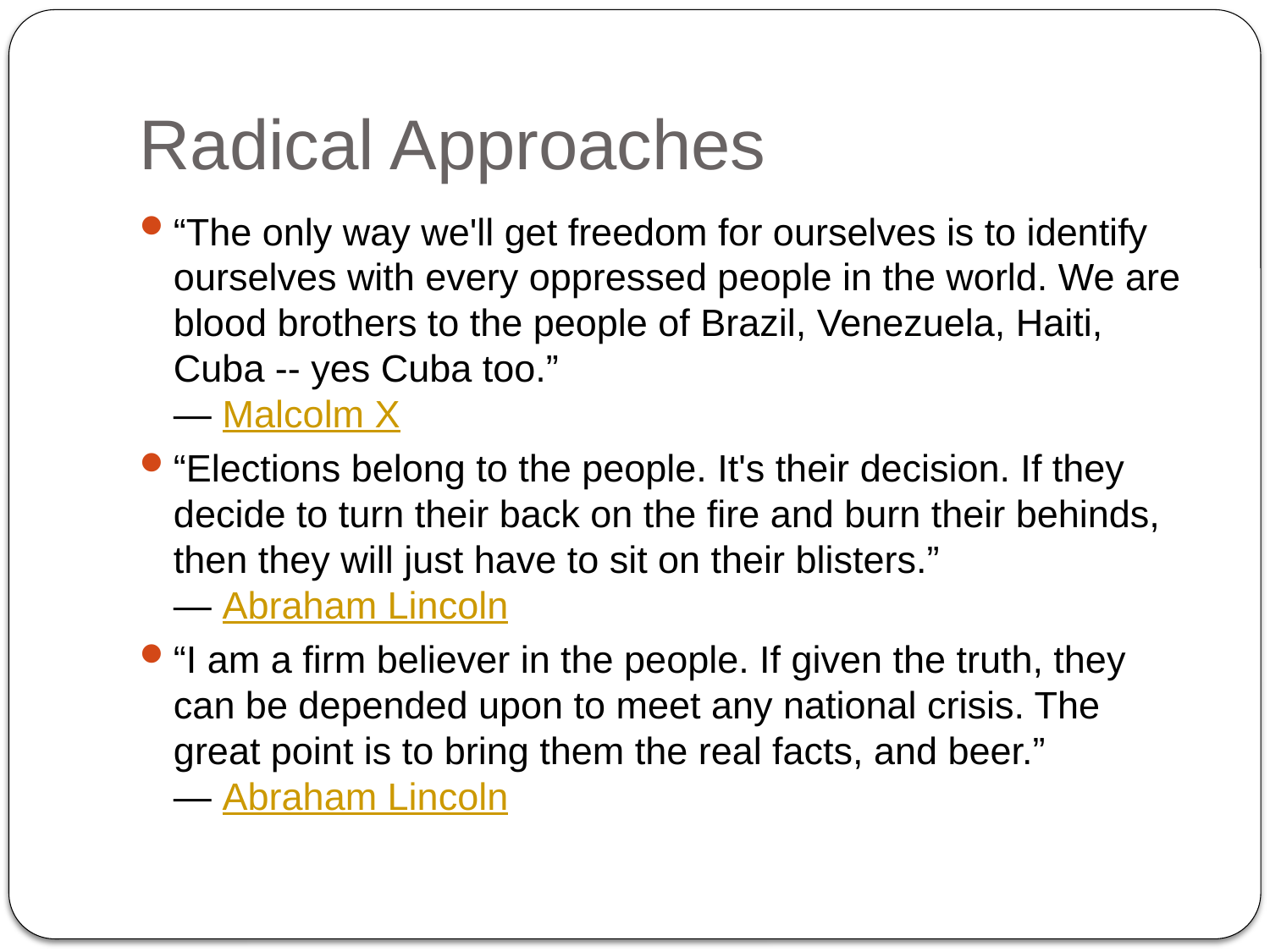

# Radical Approaches
“The only way we'll get freedom for ourselves is to identify ourselves with every oppressed people in the world. We are blood brothers to the people of Brazil, Venezuela, Haiti, Cuba -- yes Cuba too.”
― Malcolm X
“Elections belong to the people. It's their decision. If they decide to turn their back on the fire and burn their behinds, then they will just have to sit on their blisters.”
― Abraham Lincoln
“I am a firm believer in the people. If given the truth, they can be depended upon to meet any national crisis. The great point is to bring them the real facts, and beer.”
― Abraham Lincoln